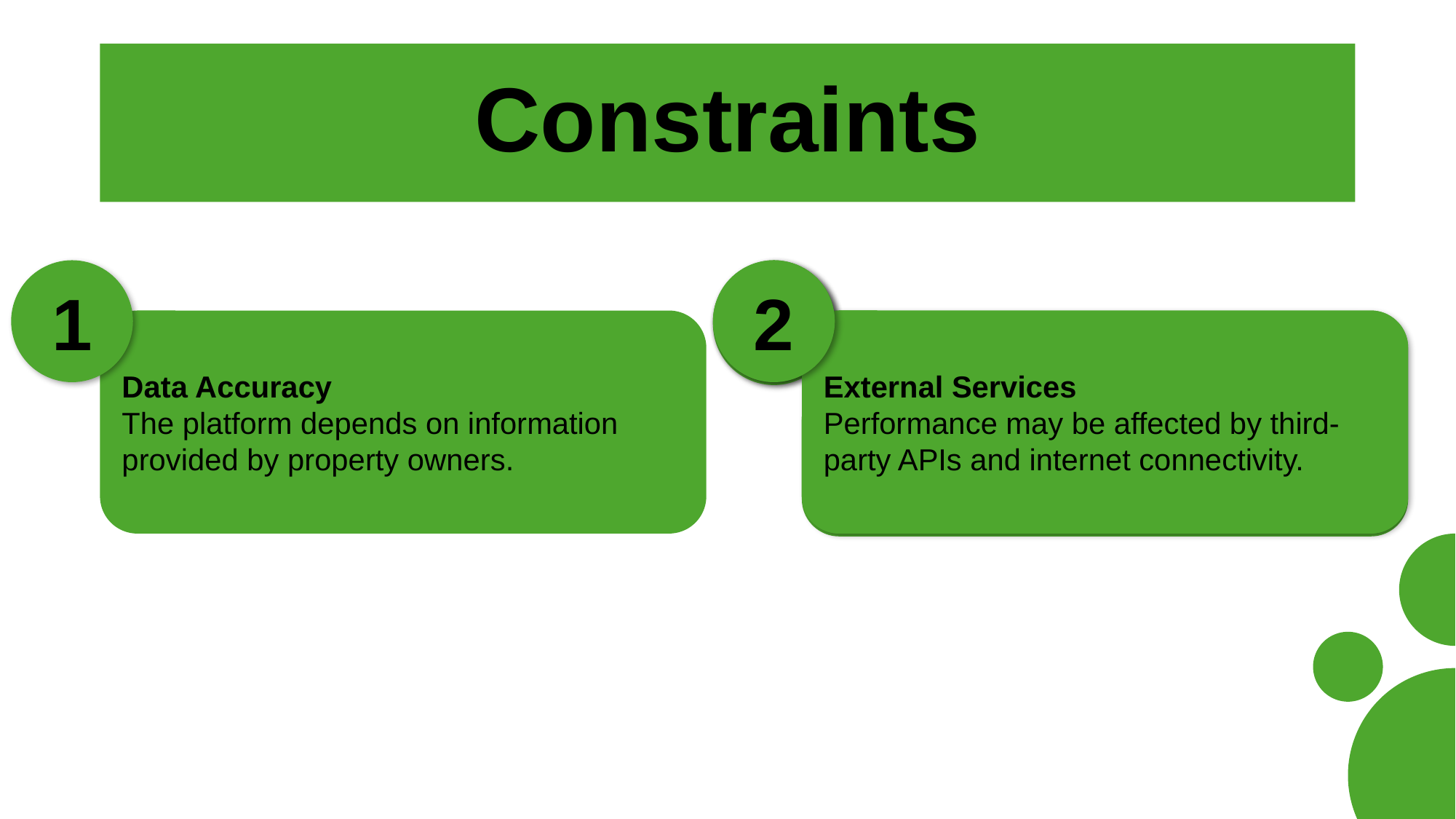

# Constraints
1
Data Accuracy
The platform depends on information provided by property owners.
3
Third-party map and geocoding APIs may have usage limits or costs.
2
External Services
Performance may be affected by third-party APIs and internet connectivity.
4
Free Ai apis have no support for
tool function calls.